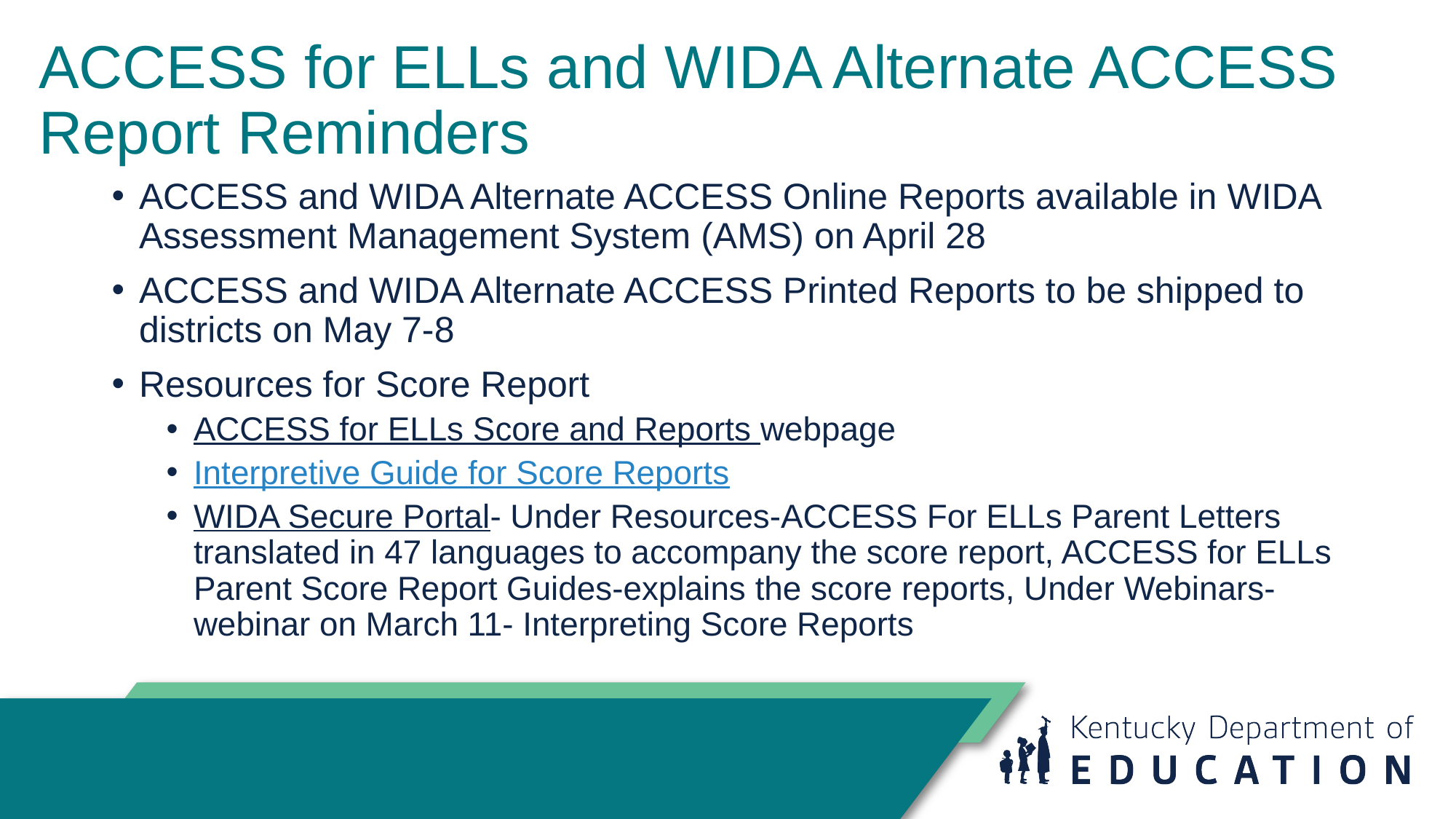

# ACCESS for ELLs and WIDA Alternate ACCESS Report Reminders
ACCESS and WIDA Alternate ACCESS Online Reports available in WIDA Assessment Management System (AMS) on April 28
ACCESS and WIDA Alternate ACCESS Printed Reports to be shipped to districts on May 7-8
Resources for Score Report
ACCESS for ELLs Score and Reports webpage
Interpretive Guide for Score Reports
WIDA Secure Portal- Under Resources-ACCESS For ELLs Parent Letters translated in 47 languages to accompany the score report, ACCESS for ELLs Parent Score Report Guides-explains the score reports, Under Webinars-webinar on March 11- Interpreting Score Reports